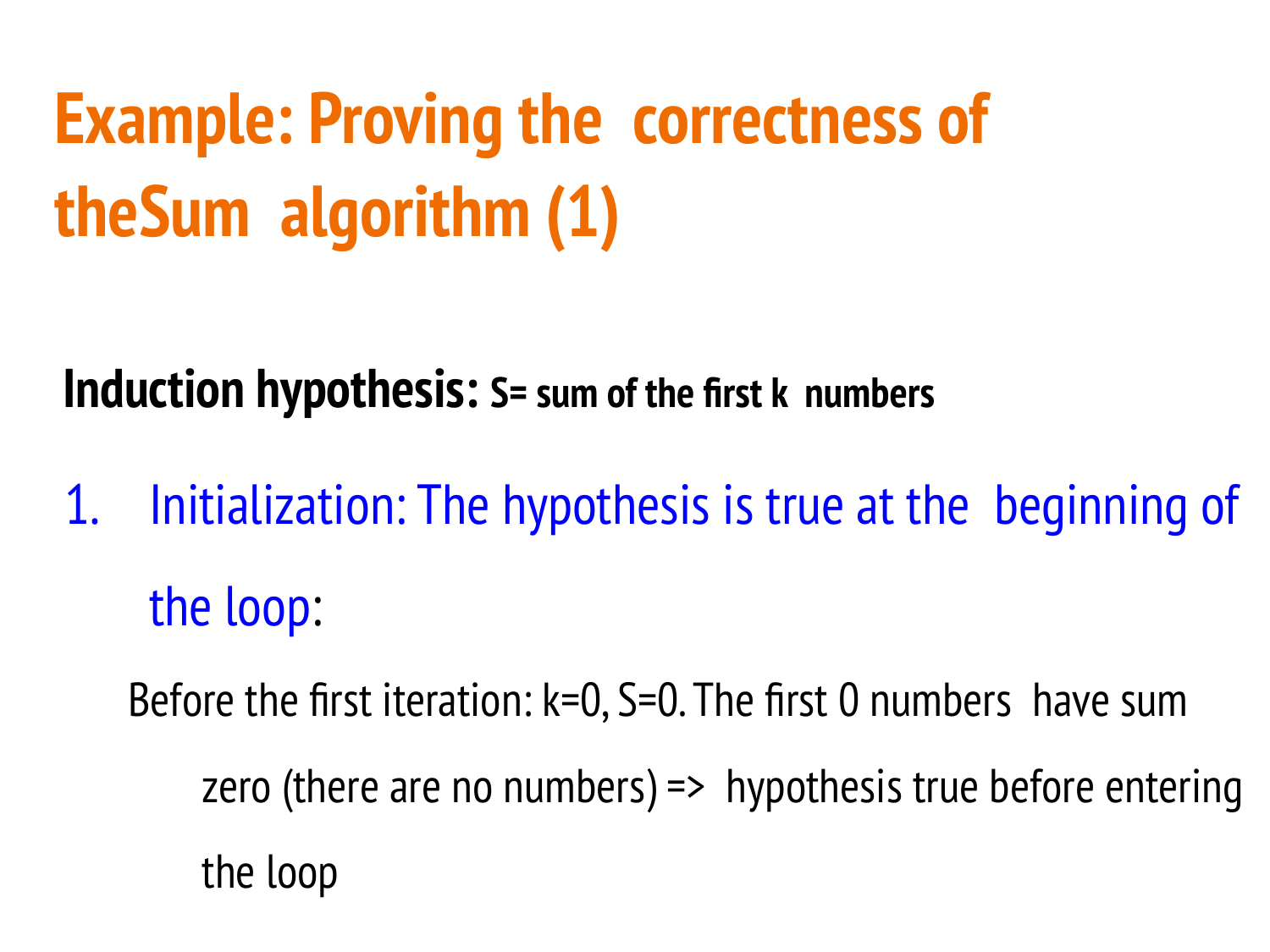

# Example: Proving the  correctness of	theSum  algorithm (1)
Induction hypothesis: S= sum of the first k  numbers
1.	Initialization: The hypothesis is true at the  beginning of the loop:
Before the first iteration: k=0, S=0. The first 0 numbers  have sum zero (there are no numbers) =>  hypothesis true before entering the loop